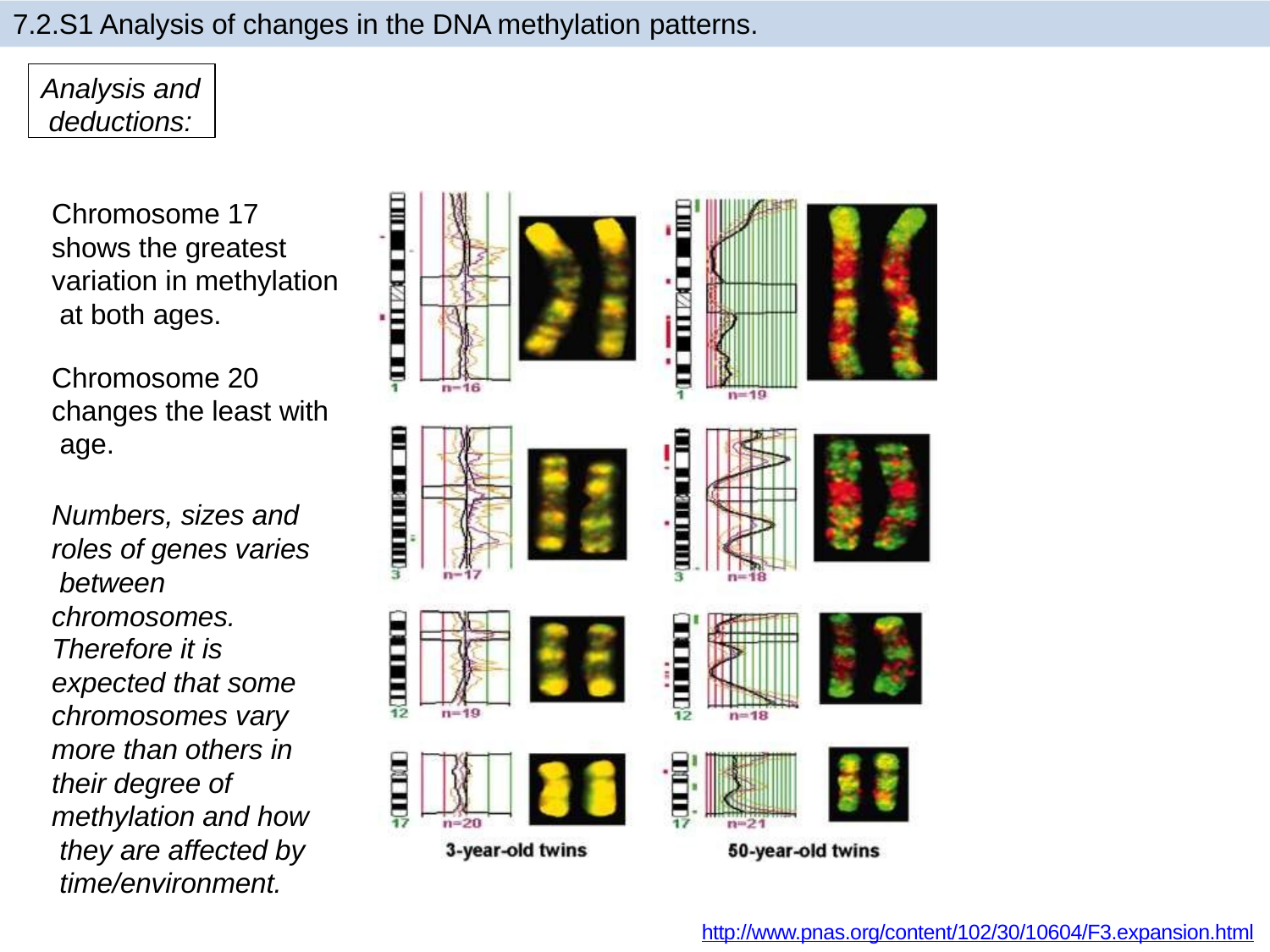

7.2.S1 Analysis of changes in the DNA methylation patterns.
Analysis and  deductions:

Chromosome 17  shows the greatest  variation in methylation  at both ages.

Chromosome 20  changes the least with  age.

Numbers, sizes and  roles of genes varies  between  chromosomes.
Therefore it is  expected that some  chromosomes vary  more than others in  their degree of  methylation and how  they are affected by  time/environment.
http://www.pnas.org/content/102/30/10604/F3.expansion.html